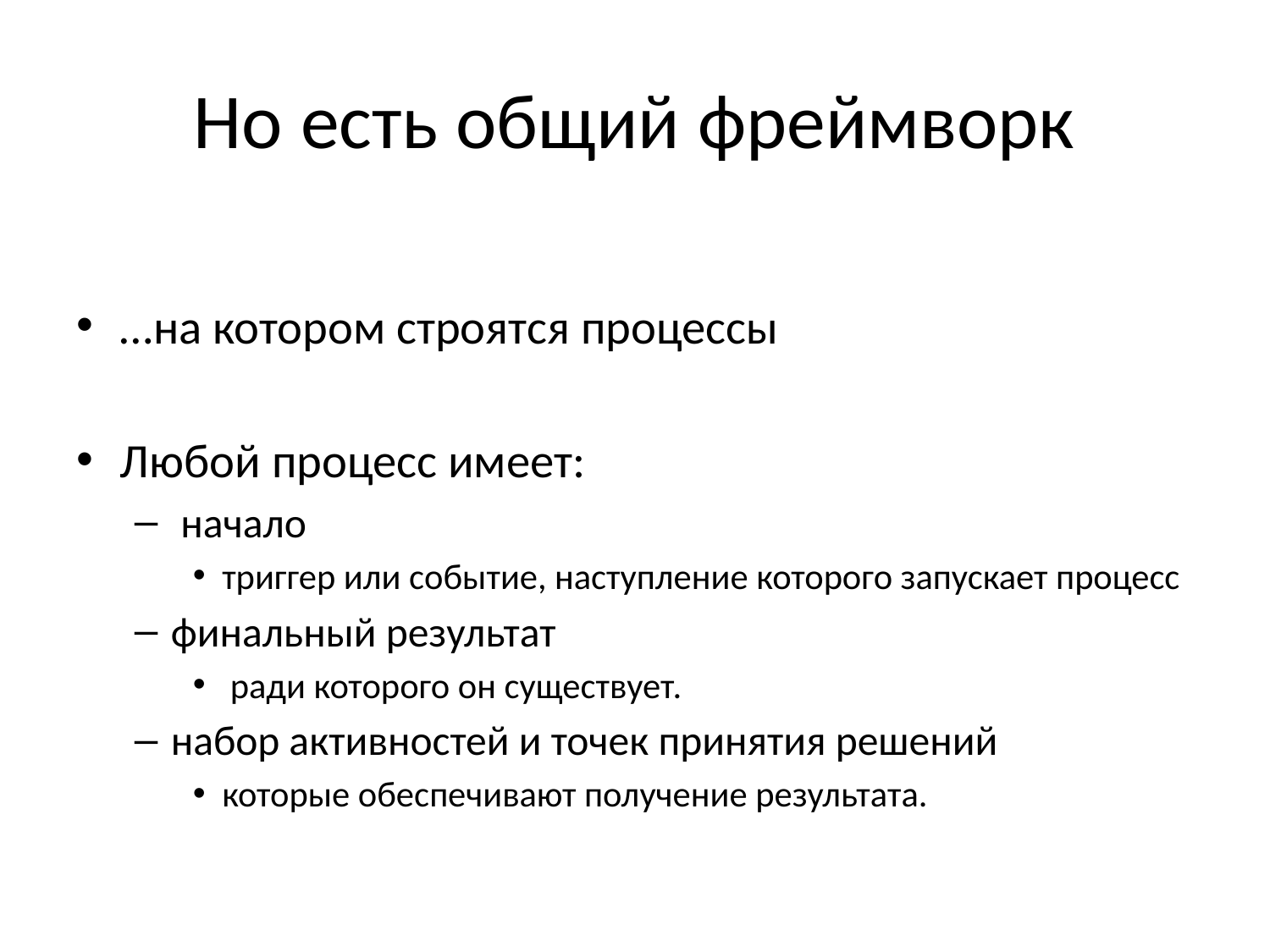

# Но есть общий фреймворк

…на котором строятся процессы

Любой процесс имеет:
 начало
триггер или событие, наступление которого запускает процесс
финальный результат
 ради которого он существует.
набор активностей и точек принятия решений
которые обеспечивают получение результата.